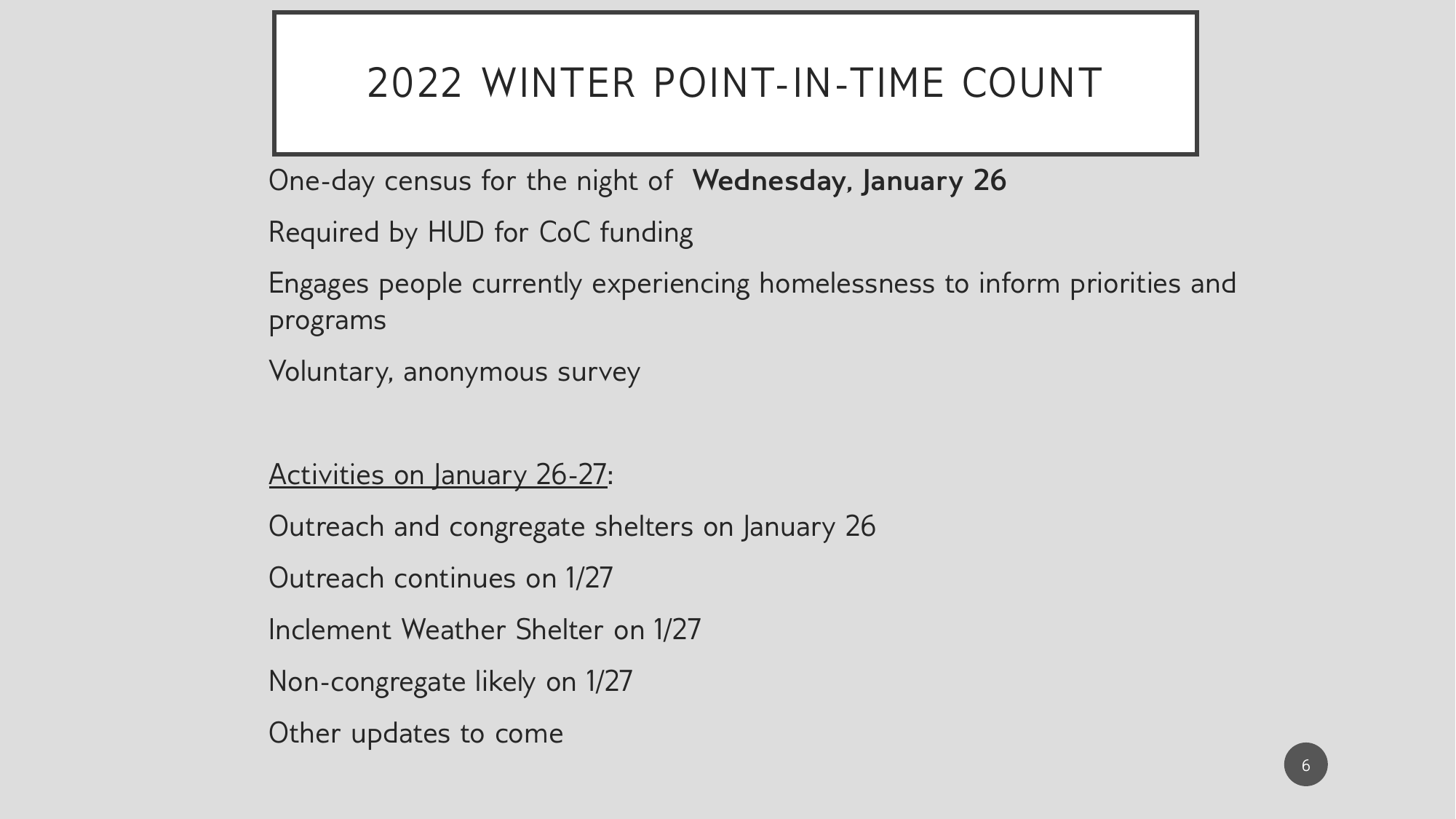

# 2022 Winter Point-In-Time Count
One-day census for the night of  Wednesday, January 26
Required by HUD for CoC funding
Engages people currently experiencing homelessness to inform priorities and programs
Voluntary, anonymous survey

Activities on January 26-27:
Outreach and congregate shelters on January 26
Outreach continues on 1/27
Inclement Weather Shelter on 1/27
Non-congregate likely on 1/27
Other updates to come

6